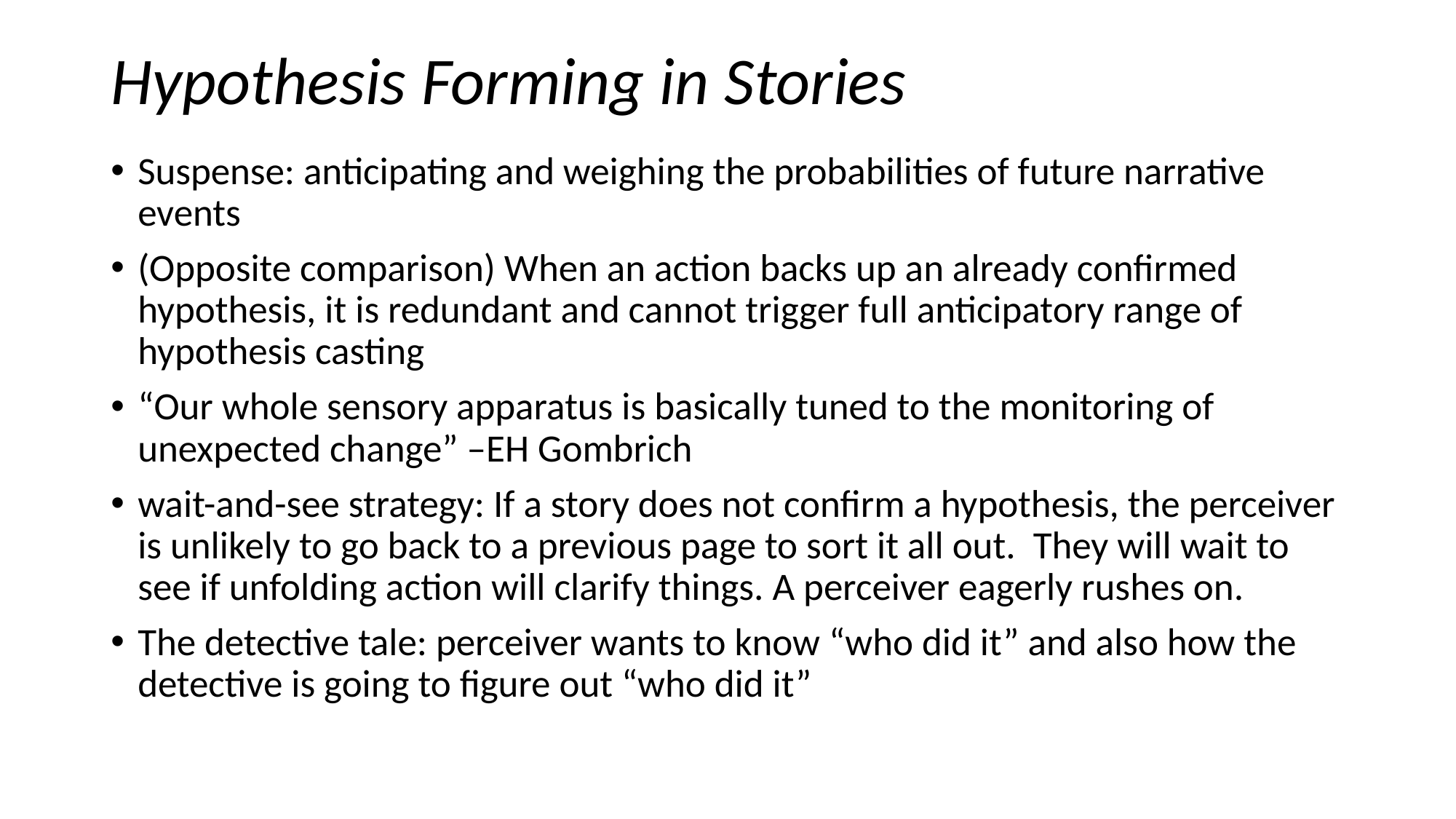

# Hypothesis Forming in Stories
Suspense: anticipating and weighing the probabilities of future narrative events
(Opposite comparison) When an action backs up an already confirmed hypothesis, it is redundant and cannot trigger full anticipatory range of hypothesis casting
“Our whole sensory apparatus is basically tuned to the monitoring of unexpected change” –EH Gombrich
wait-and-see strategy: If a story does not confirm a hypothesis, the perceiver is unlikely to go back to a previous page to sort it all out.  They will wait to see if unfolding action will clarify things. A perceiver eagerly rushes on.
The detective tale: perceiver wants to know “who did it” and also how the detective is going to figure out “who did it”